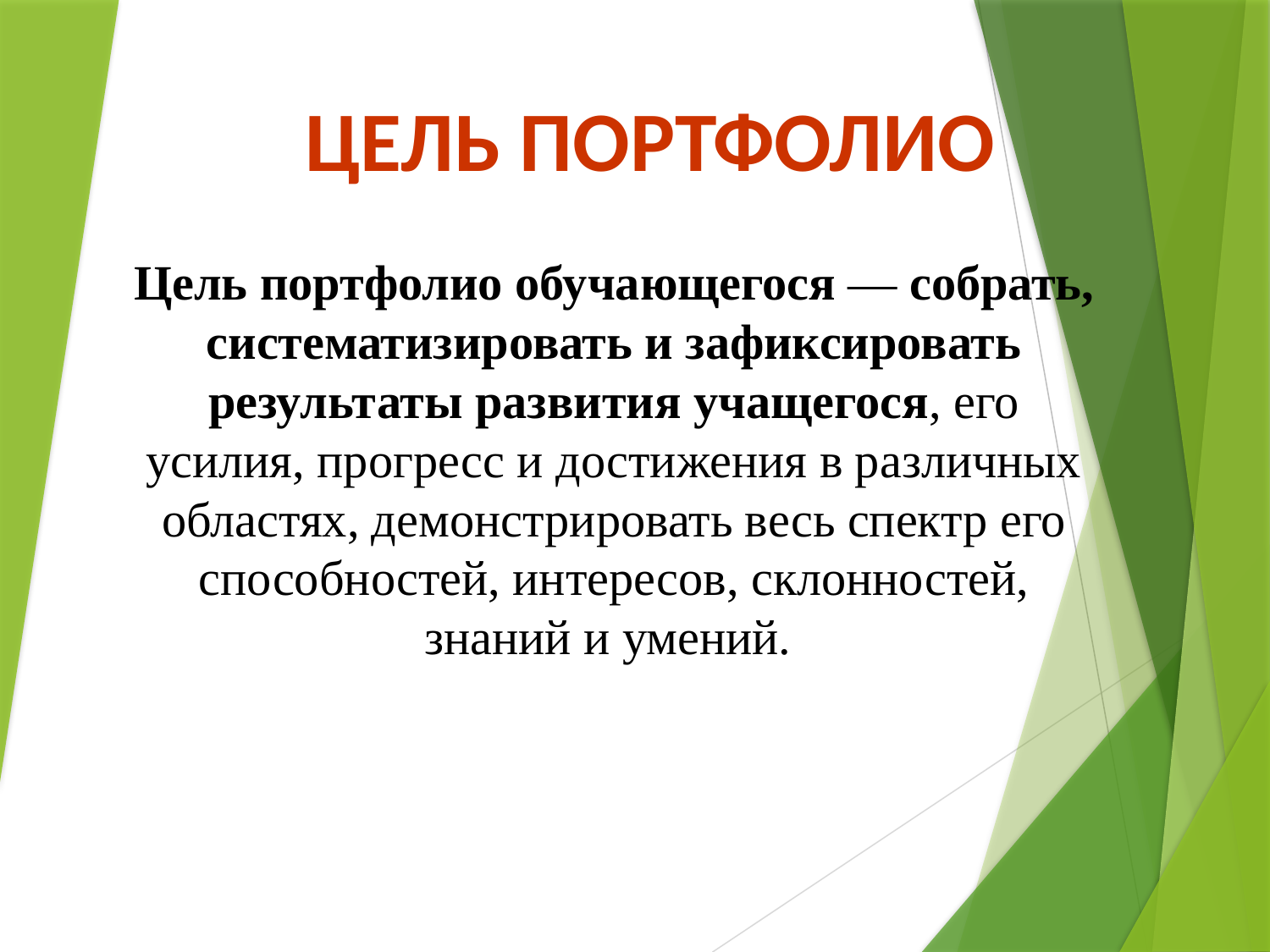

Цель портфолио

Цель портфолио обучающегося — собрать, систематизировать и зафиксировать результаты развития учащегося, его усилия, прогресс и достижения в различных областях, демонстрировать весь спектр его способностей, интересов, склонностей, знаний и умений.